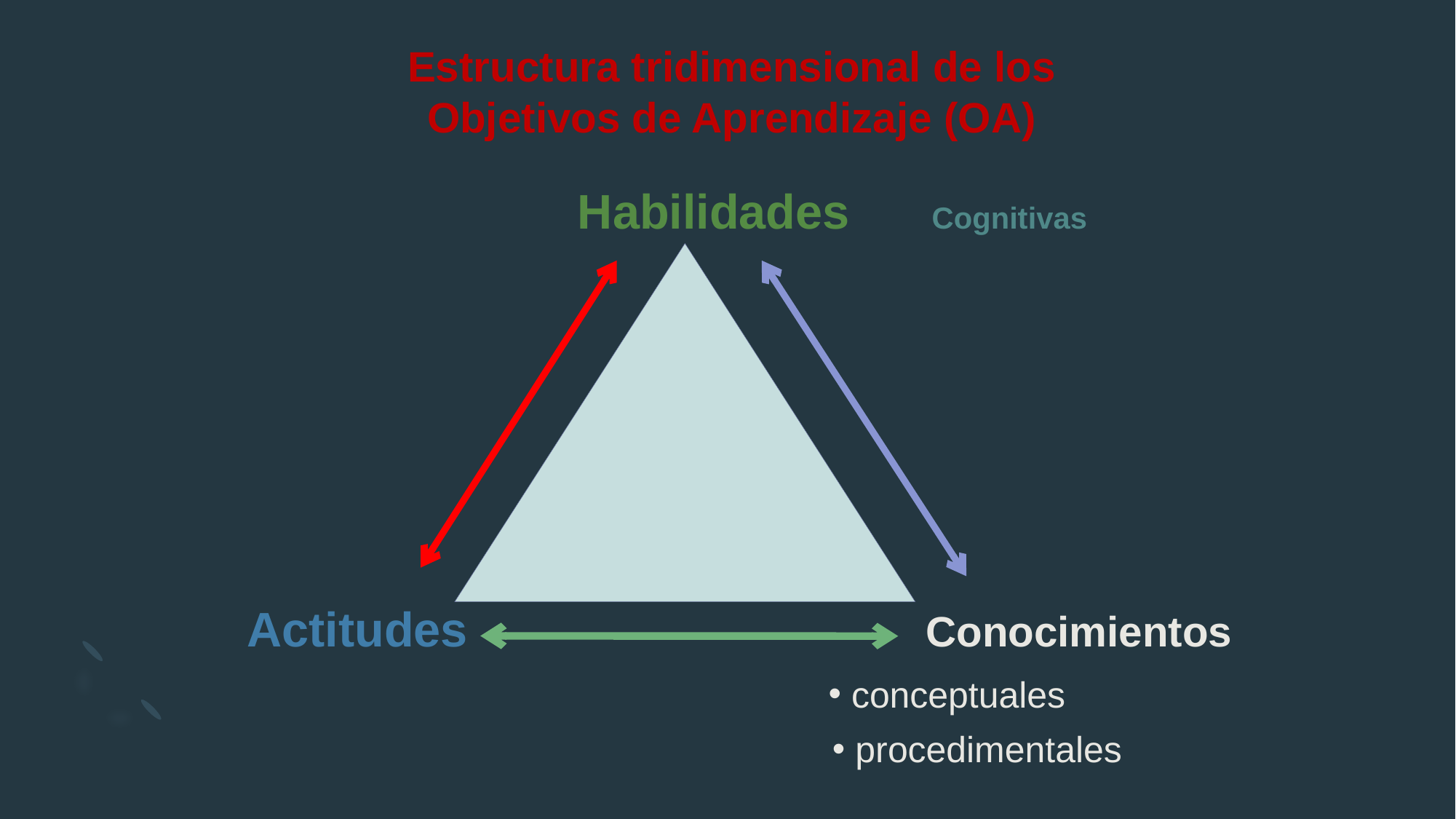

Estructura tridimensional de los Objetivos de Aprendizaje (OA)
Habilidades
Cognitivas

Actitudes
Conocimientos
 conceptuales
 procedimentales